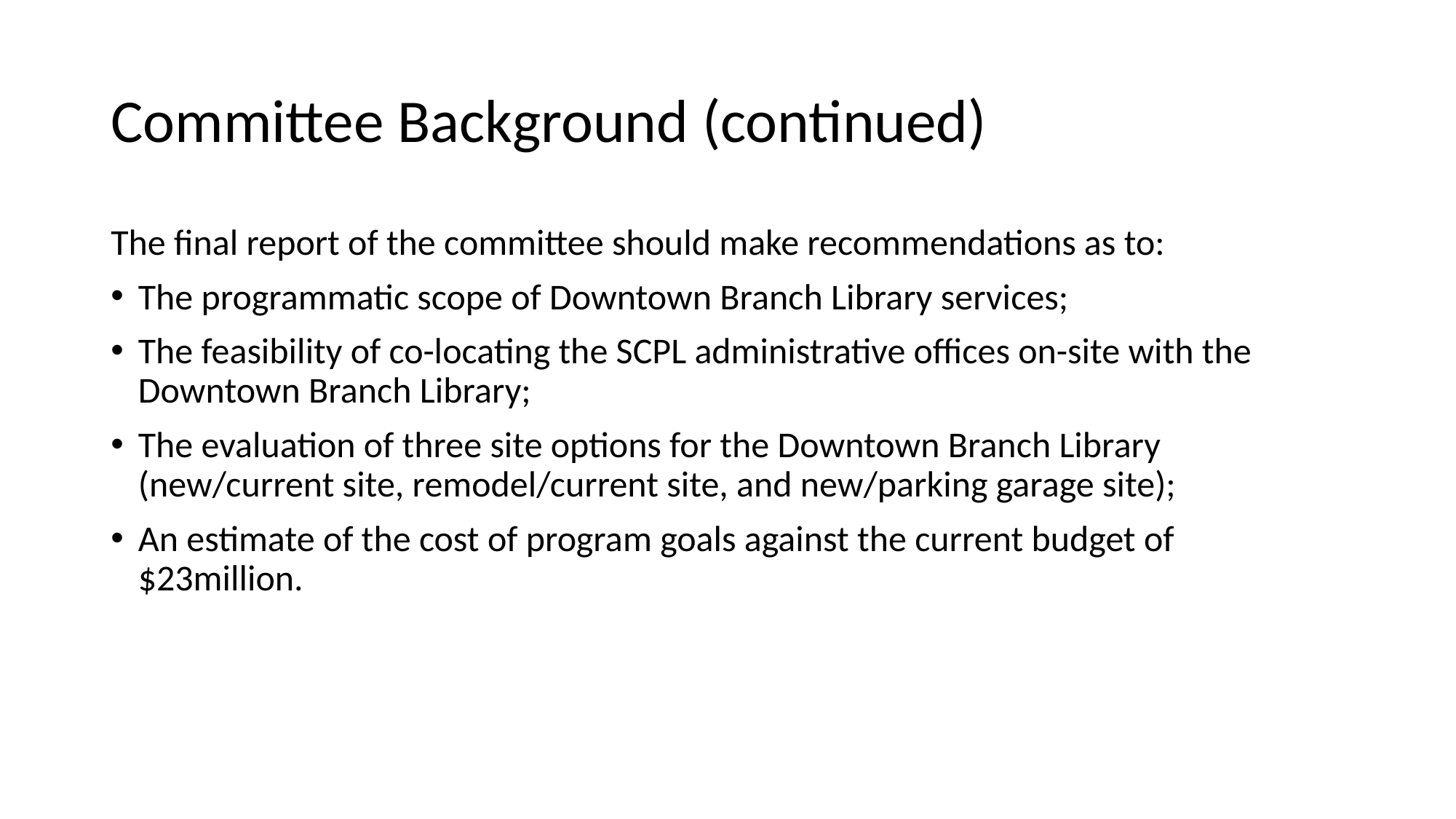

# Committee Background (continued)
The final report of the committee should make recommendations as to:
The programmatic scope of Downtown Branch Library services;
The feasibility of co-locating the SCPL administrative offices on-site with the Downtown Branch Library;
The evaluation of three site options for the Downtown Branch Library (new/current site, remodel/current site, and new/parking garage site);
An estimate of the cost of program goals against the current budget of $23million.